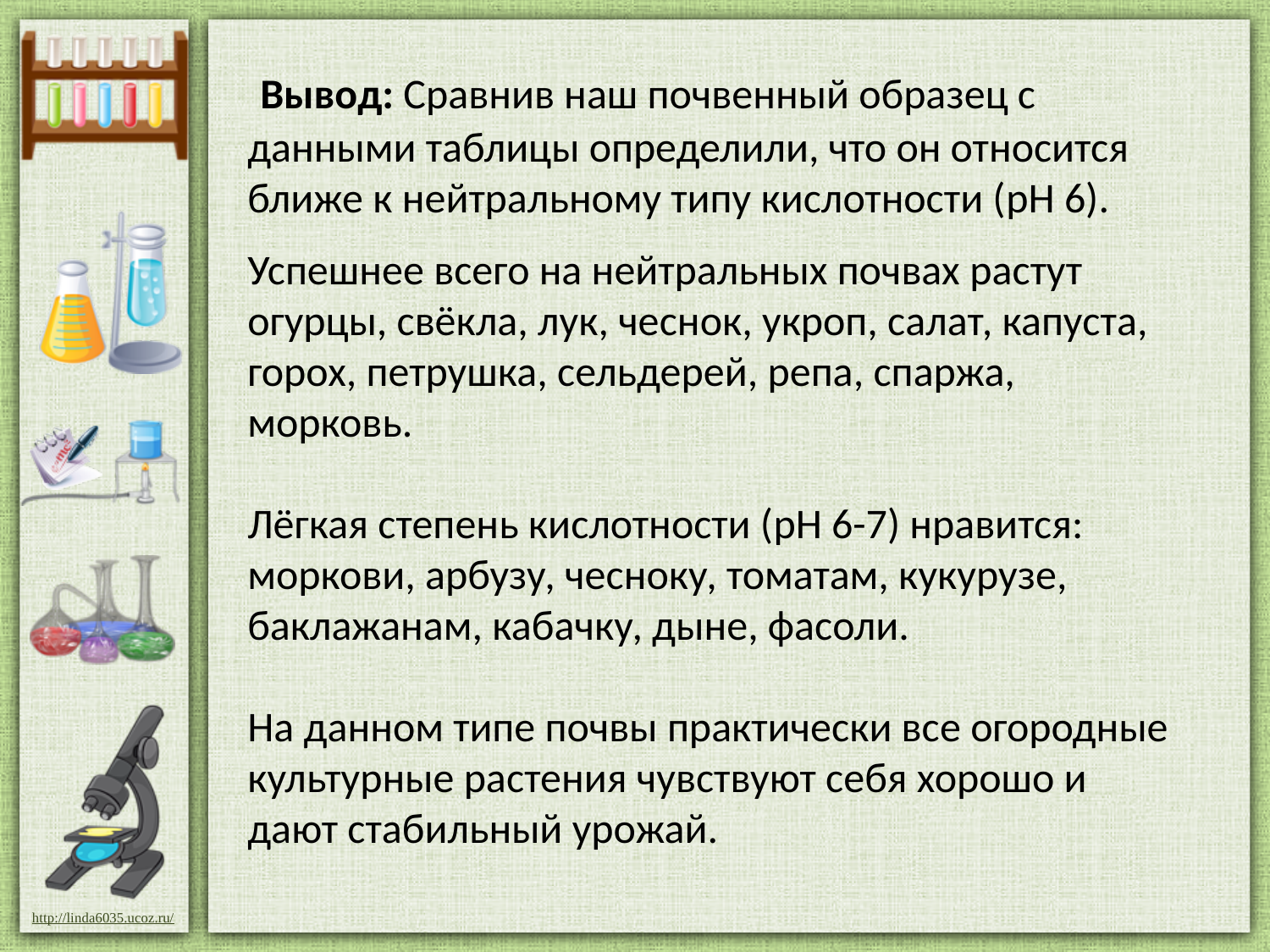

Вывод: Сравнив наш почвенный образец с данными таблицы определили, что он относится ближе к нейтральному типу кислотности (pH 6).
Успешнее всего на нейтральных почвах растут огурцы, свёкла, лук, чеснок, укроп, салат, капуста, горох, петрушка, сельдерей, репа, спаржа, морковь.

Лёгкая степень кислотности (pH 6-7) нравится: моркови, арбузу, чесноку, томатам, кукурузе, баклажанам, кабачку, дыне, фасоли.

На данном типе почвы практически все огородные культурные растения чувствуют себя хорошо и дают стабильный урожай.